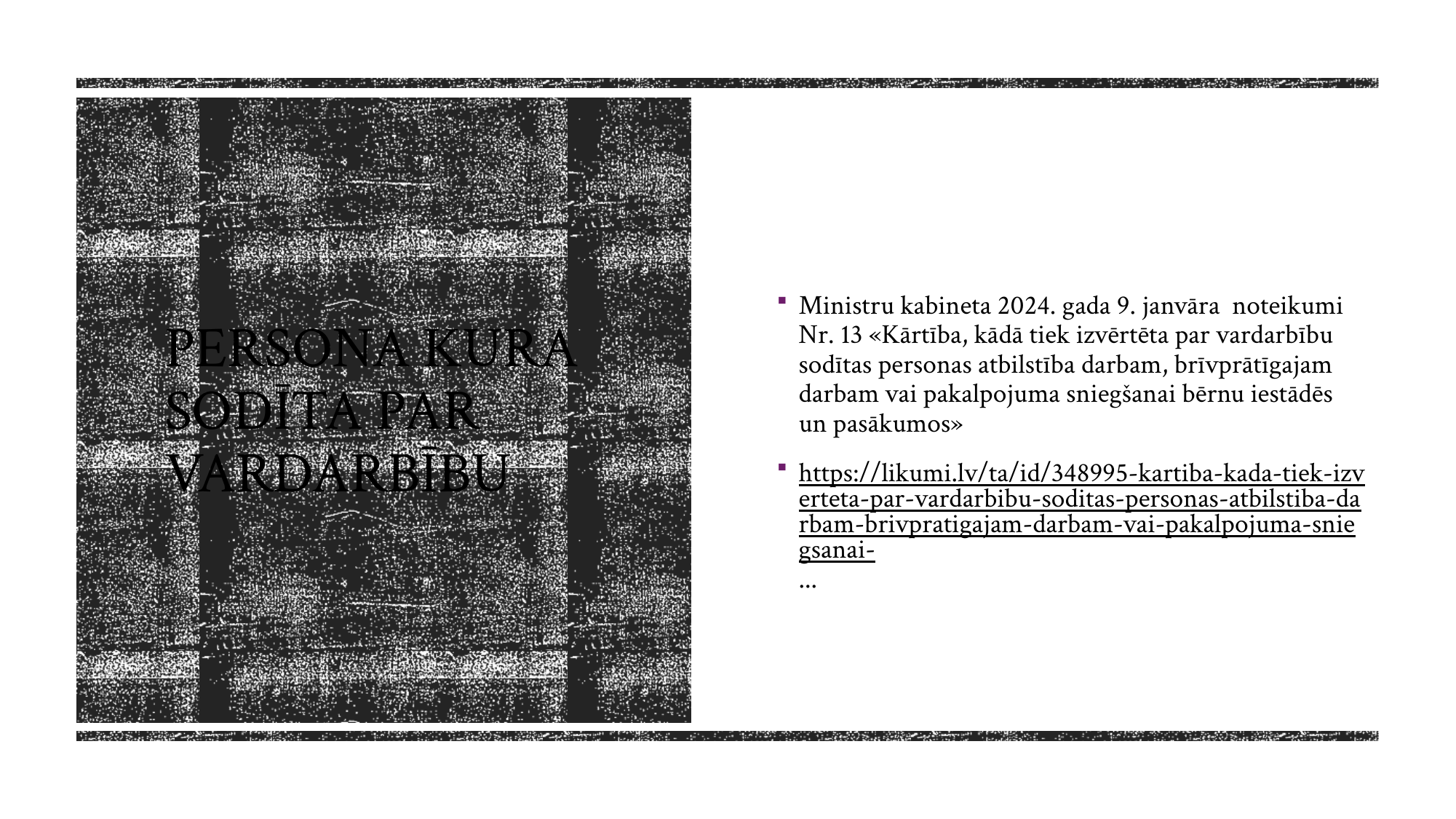

Ministru kabineta 2024. gada 9. janvāra  noteikumi Nr. 13 «Kārtība, kādā tiek izvērtēta par vardarbību sodītas personas atbilstība darbam, brīvprātīgajam darbam vai pakalpojuma sniegšanai bērnu iestādēs un pasākumos»
https://likumi.lv/ta/id/348995-kartiba-kada-tiek-izverteta-par-vardarbibu-soditas-personas-atbilstiba-darbam-brivpratigajam-darbam-vai-pakalpojuma-sniegsanai-...
# persona kura sodīta par vardarbību